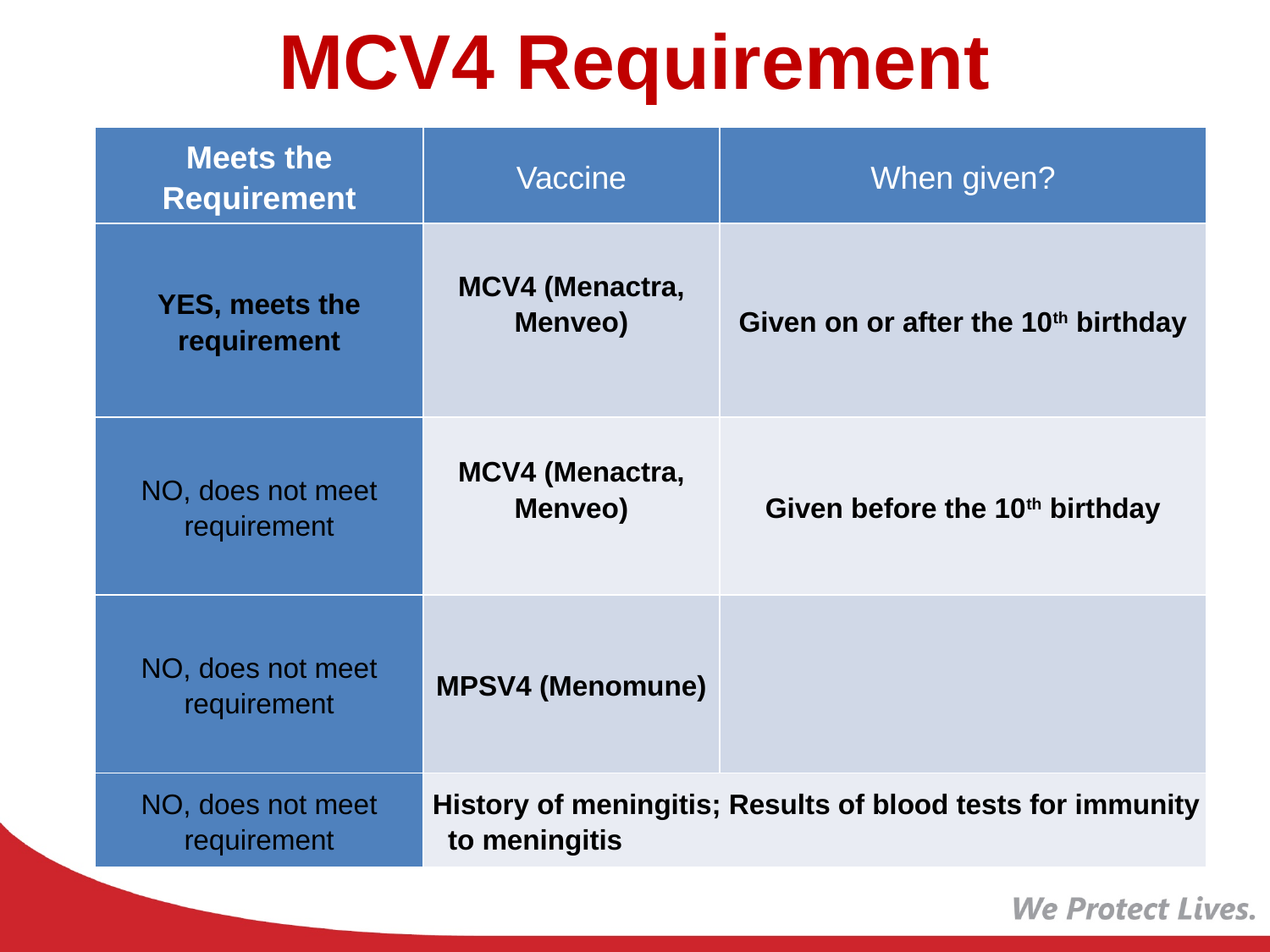

# MCV4 Requirement
| Meets the Requirement | Vaccine | When given? |
| --- | --- | --- |
| YES, meets the requirement | MCV4 (Menactra, Menveo) | Given on or after the 10th birthday |
| NO, does not meet requirement | MCV4 (Menactra, Menveo) | Given before the 10th birthday |
| NO, does not meet requirement | MPSV4 (Menomune) |  |
| NO, does not meet requirement | History of meningitis; Results of blood tests for immunity to meningitis |  |